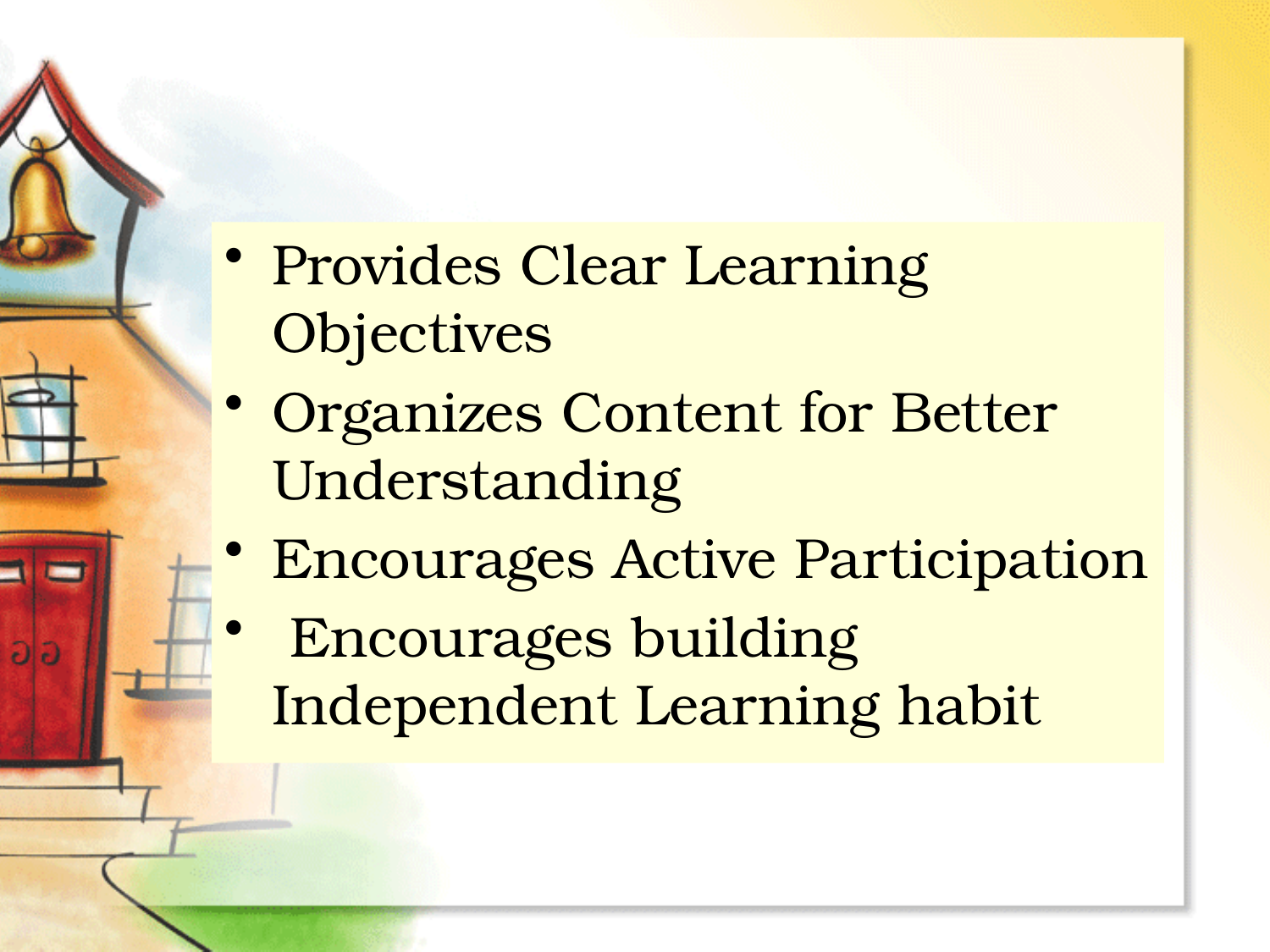

#
Provides Clear Learning Objectives
Organizes Content for Better Understanding
Encourages Active Participation
 Encourages building Independent Learning habit